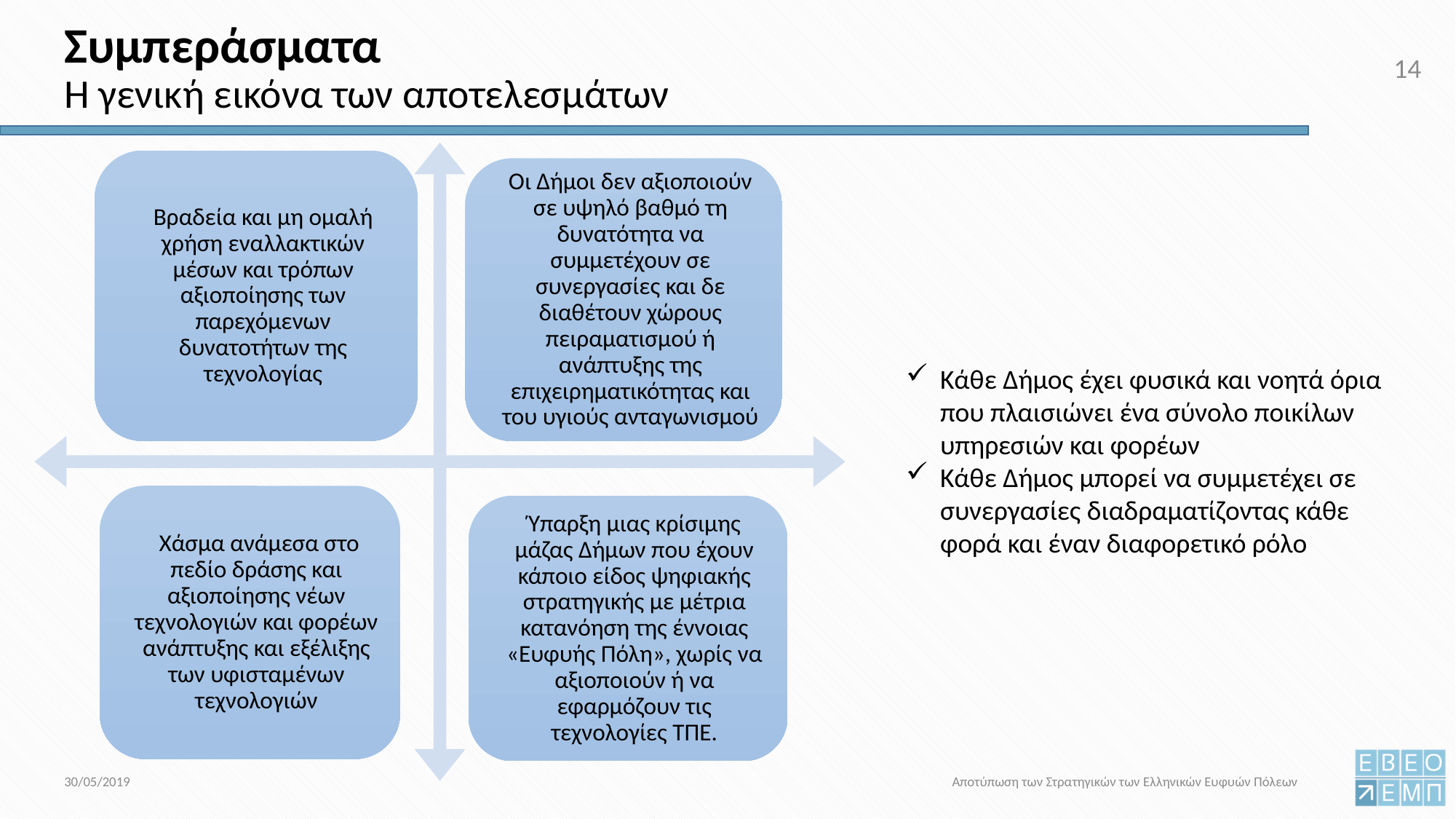

14
# Συμπεράσματα Η γενική εικόνα των αποτελεσμάτων
Βραδεία και μη ομαλή χρήση εναλλακτικών μέσων και τρόπων αξιοποίησης των παρεχόμενων δυνατοτήτων της τεχνολογίας
Οι Δήμοι δεν αξιοποιούν σε υψηλό βαθμό τη δυνατότητα να συμμετέχουν σε συνεργασίες και δε διαθέτουν χώρους πειραματισμού ή ανάπτυξης της επιχειρηματικότητας και του υγιούς ανταγωνισμού
 Χάσμα ανάμεσα στο πεδίο δράσης και αξιοποίησης νέων τεχνολογιών και φορέων ανάπτυξης και εξέλιξης των υφισταμένων τεχνολογιών
Ύπαρξη μιας κρίσιμης μάζας Δήμων που έχουν κάποιο είδος ψηφιακής στρατηγικής με μέτρια κατανόηση της έννοιας «Ευφυής Πόλη», χωρίς να αξιοποιούν ή να εφαρμόζουν τις τεχνολογίες ΤΠΕ.
Κάθε Δήμος έχει φυσικά και νοητά όρια που πλαισιώνει ένα σύνολο ποικίλων υπηρεσιών και φορέων
Κάθε Δήμος μπορεί να συμμετέχει σε συνεργασίες διαδραματίζοντας κάθε φορά και έναν διαφορετικό ρόλο
30/05/2019
Αποτύπωση των Στρατηγικών των Ελληνικών Ευφυών Πόλεων